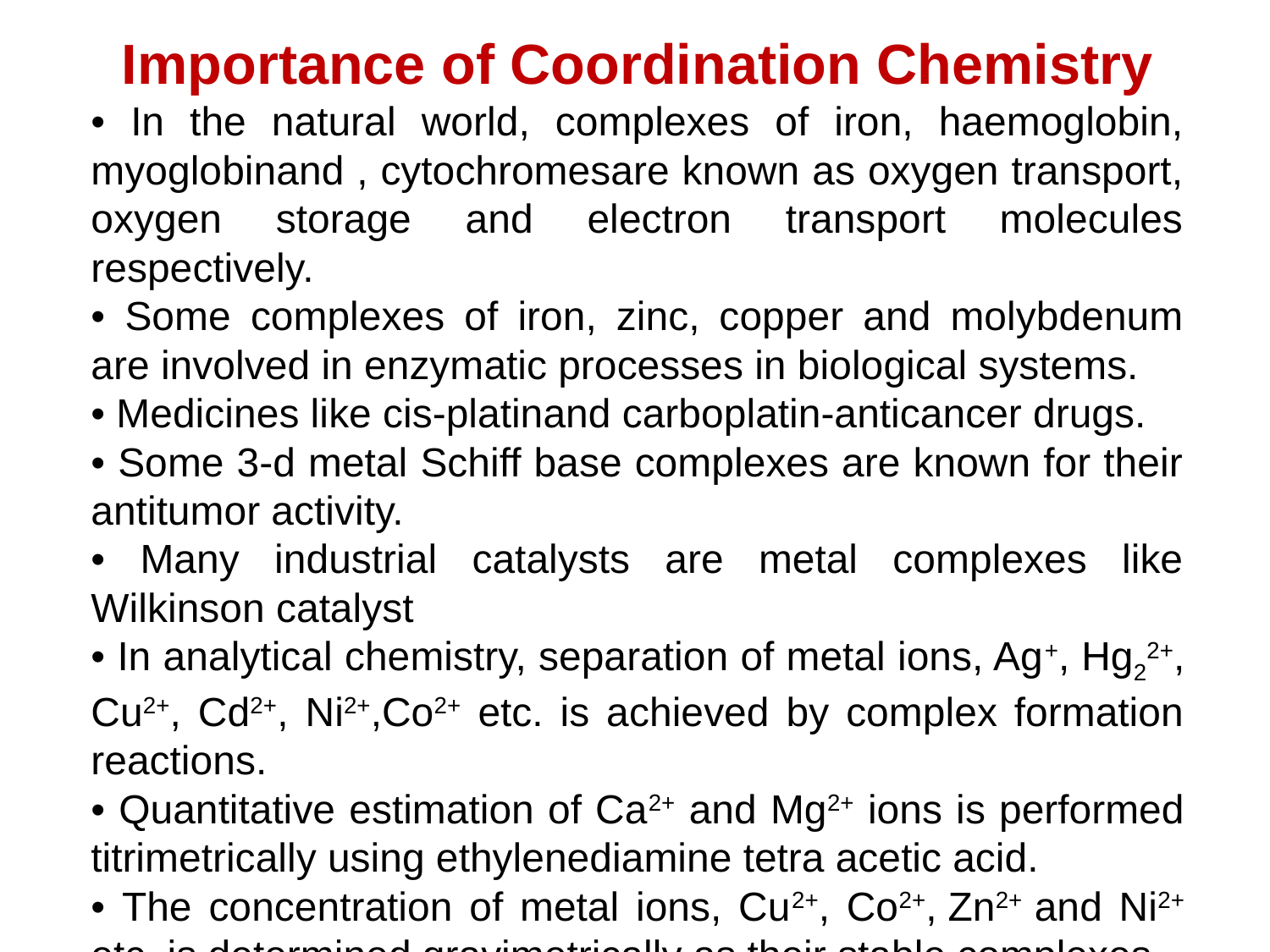

Importance of Coordination Chemistry
• In the natural world, complexes of iron, haemoglobin, myoglobinand , cytochromesare known as oxygen transport, oxygen storage and electron transport molecules respectively.
• Some complexes of iron, zinc, copper and molybdenum are involved in enzymatic processes in biological systems.
• Medicines like cis-platinand carboplatin-anticancer drugs.
• Some 3-d metal Schiff base complexes are known for their antitumor activity.
• Many industrial catalysts are metal complexes like Wilkinson catalyst
• In analytical chemistry, separation of metal ions, Ag+, Hg22+, Cu2+, Cd2+, Ni2+,Co2+ etc. is achieved by complex formation reactions.
• Quantitative estimation of Ca2+ and Mg2+ ions is performed titrimetrically using ethylenediamine tetra acetic acid.
• The concentration of metal ions, Cu2+, Co2+, Zn2+ and Ni2+ etc. is determined gravimetrically as their stable complexes.